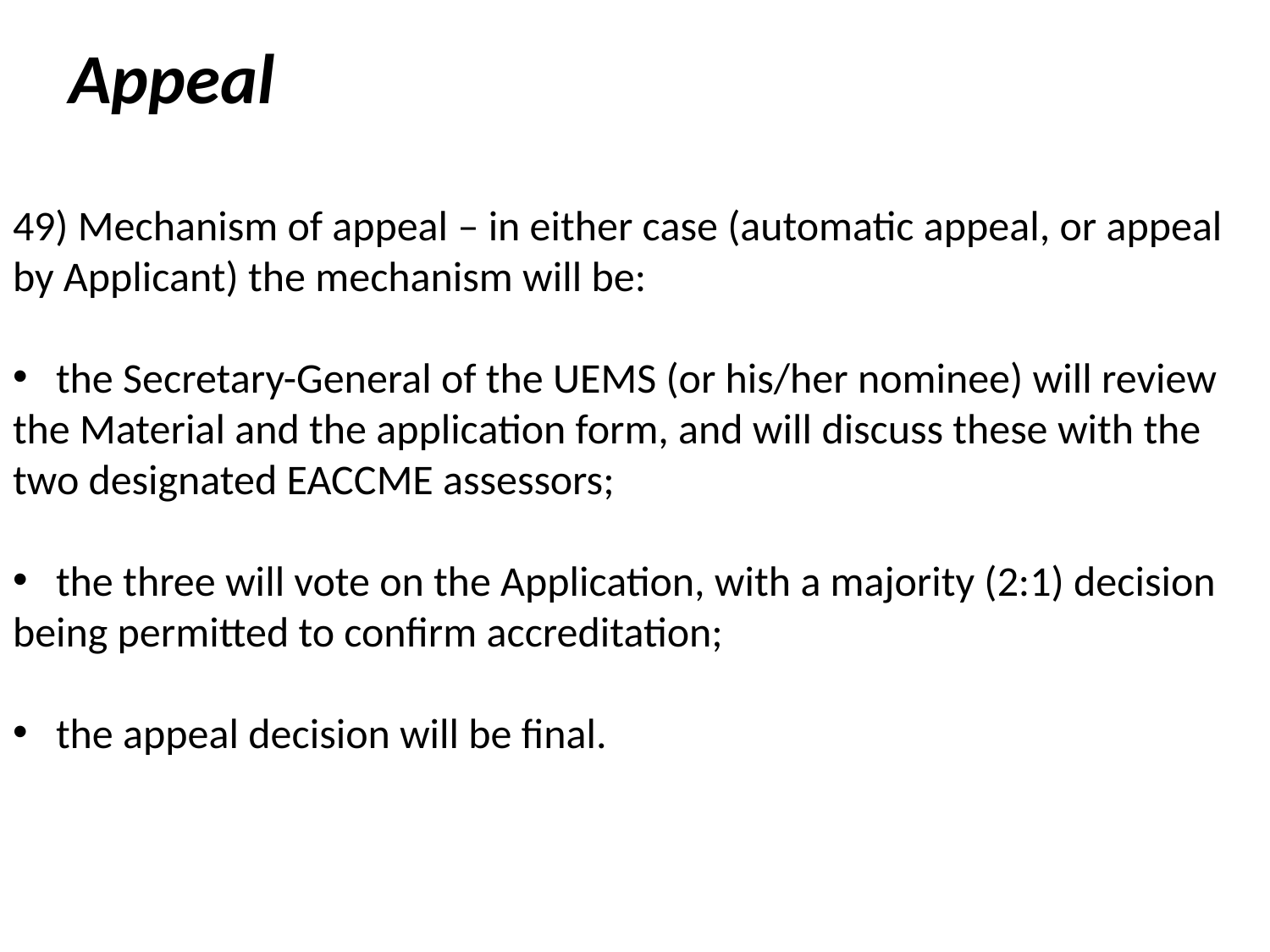

Appeal

49) Mechanism of appeal – in either case (automatic appeal, or appeal by Applicant) the mechanism will be:

   the Secretary-General of the UEMS (or his/her nominee) will review the Material and the application form, and will discuss these with the two designated EACCME assessors;

   the three will vote on the Application, with a majority (2:1) decision being permitted to confirm accreditation;

   the appeal decision will be final.